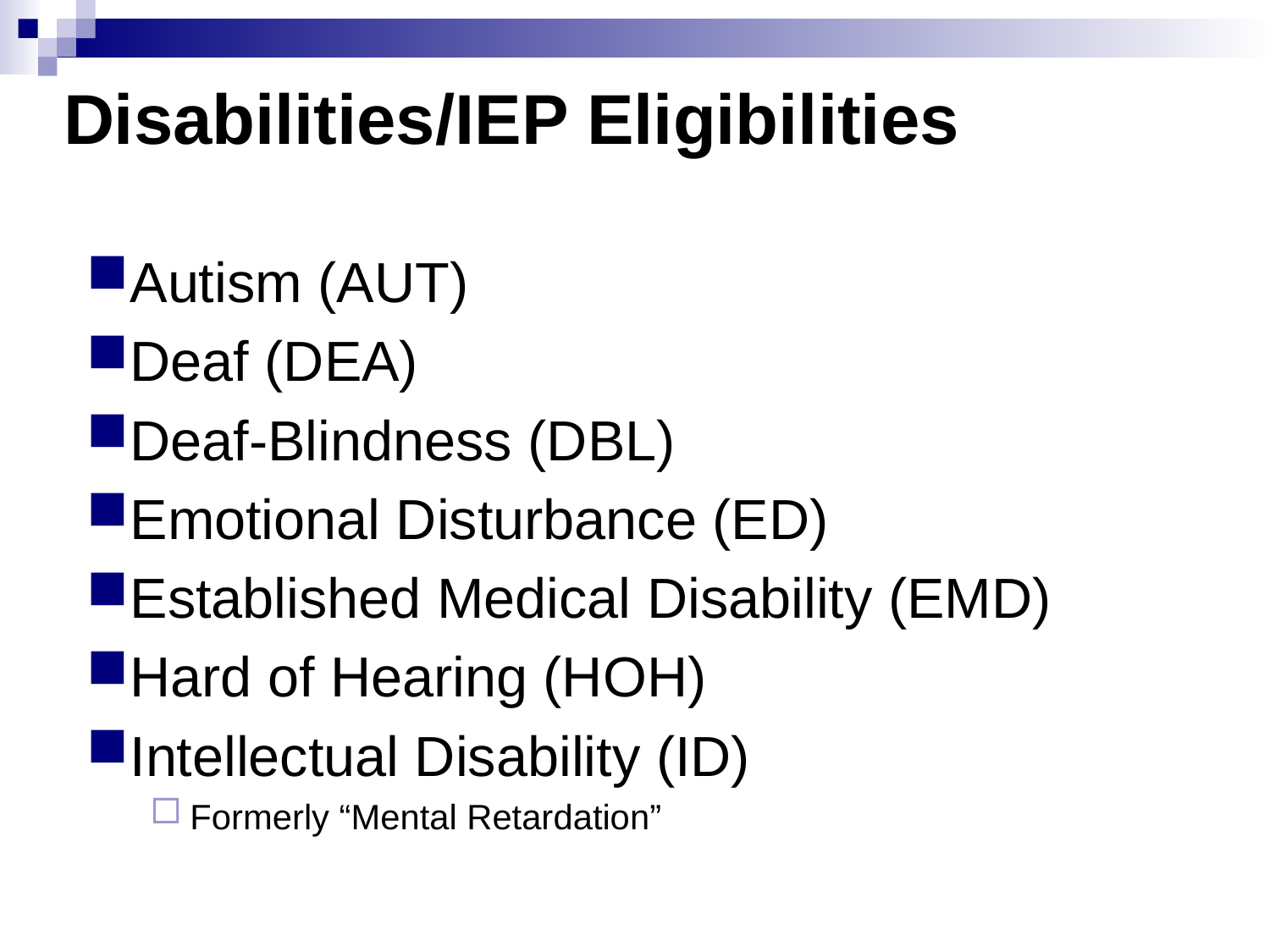

Disabilities/IEP Eligibilities

Autism (AUT)
Deaf (DEA)
Deaf-Blindness (DBL)
Emotional Disturbance (ED)
Established Medical Disability (EMD)
Hard of Hearing (HOH)
Intellectual Disability (ID)
Formerly “Mental Retardation”